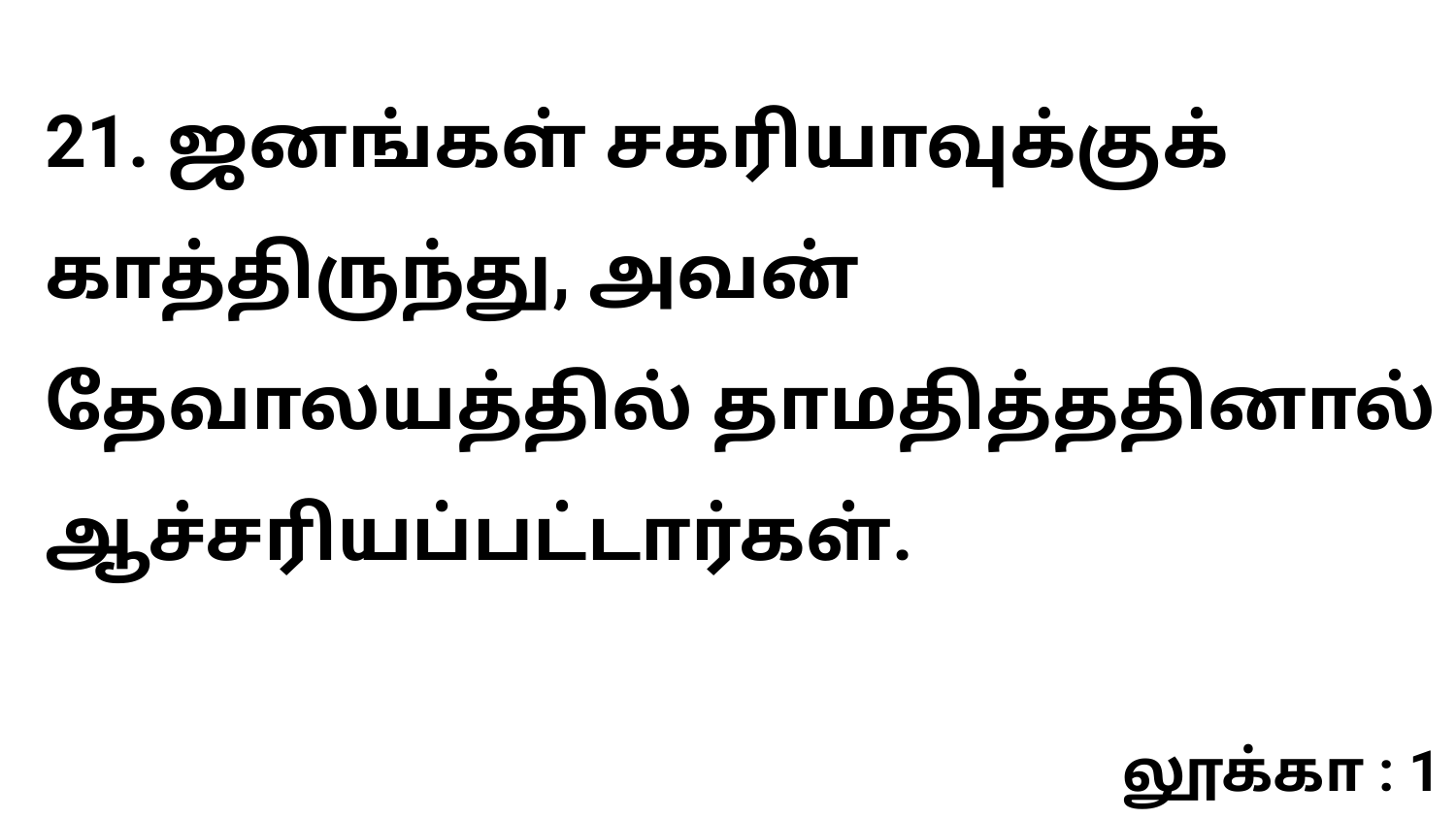

21. ஜனங்கள் சகரியாவுக்குக் காத்திருந்து, அவன் தேவாலயத்தில் தாமதித்ததினால் ஆச்சரியப்பட்டார்கள்.
லூக்கா : 1